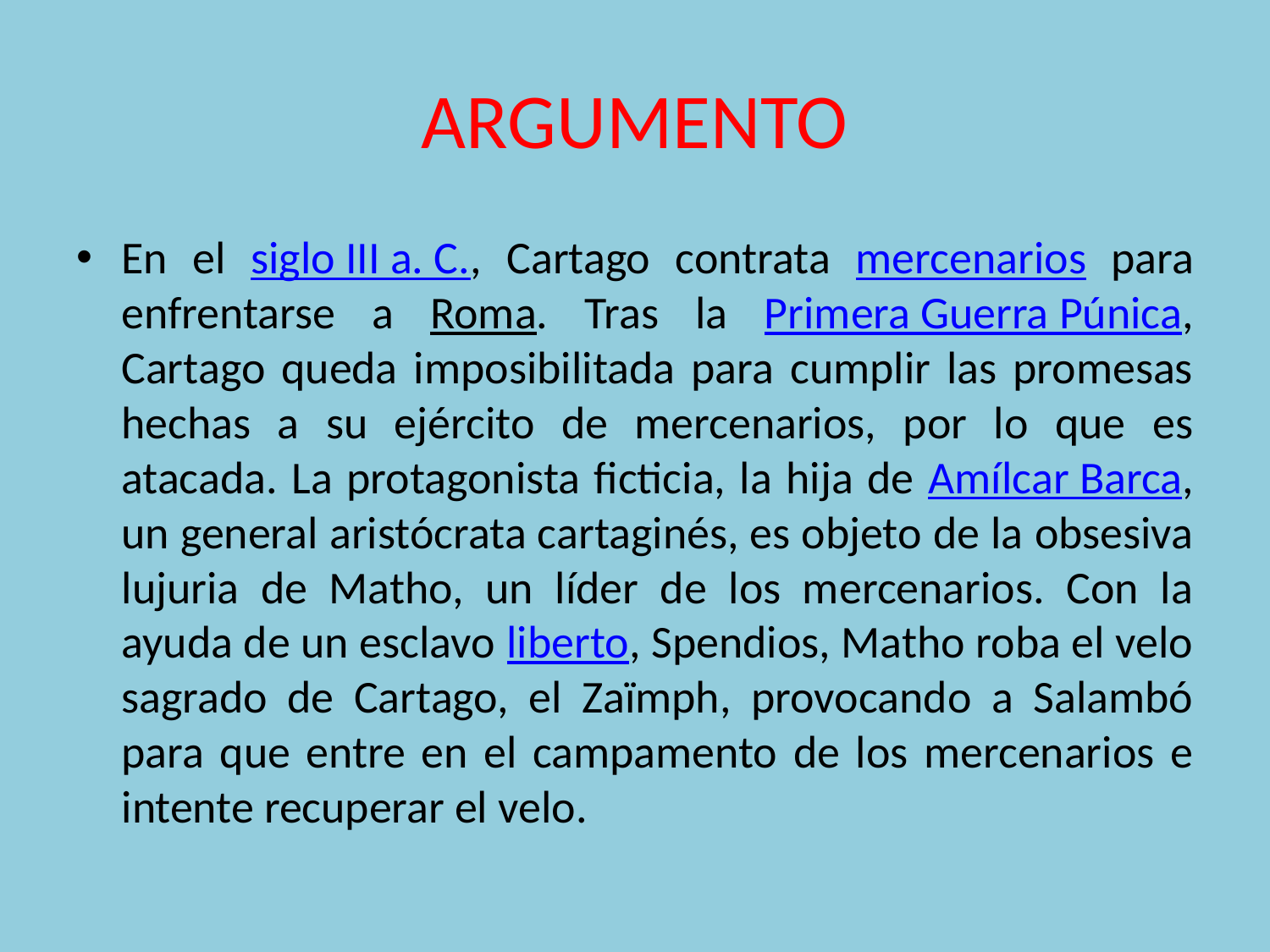

# ARGUMENTO
En el siglo III a. C., Cartago contrata mercenarios para enfrentarse a Roma. Tras la Primera Guerra Púnica, Cartago queda imposibilitada para cumplir las promesas hechas a su ejército de mercenarios, por lo que es atacada. La protagonista ficticia, la hija de Amílcar Barca, un general aristócrata cartaginés, es objeto de la obsesiva lujuria de Matho, un líder de los mercenarios. Con la ayuda de un esclavo liberto, Spendios, Matho roba el velo sagrado de Cartago, el Zaïmph, provocando a Salambó para que entre en el campamento de los mercenarios e intente recuperar el velo.